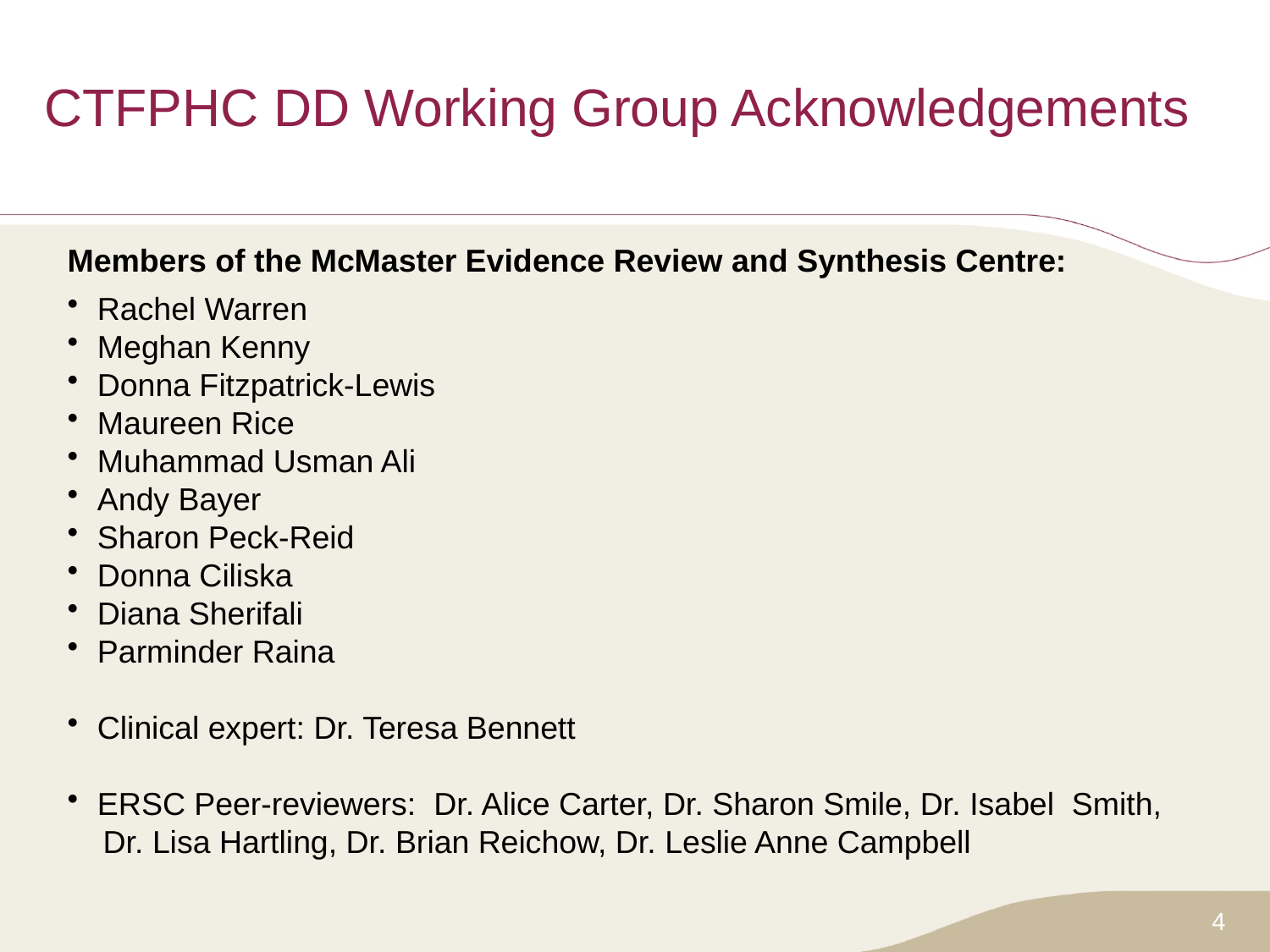

# CTFPHC DD Working Group Acknowledgements

Members of the McMaster Evidence Review and Synthesis Centre:
Rachel Warren
Meghan Kenny
Donna Fitzpatrick-Lewis
Maureen Rice
Muhammad Usman Ali
Andy Bayer
Sharon Peck-Reid
Donna Ciliska
Diana Sherifali
Parminder Raina

Clinical expert: Dr. Teresa Bennett

ERSC Peer-reviewers:  Dr. Alice Carter, Dr. Sharon Smile, Dr. Isabel  Smith,
    Dr. Lisa Hartling, Dr. Brian Reichow, Dr. Leslie Anne Campbell

4